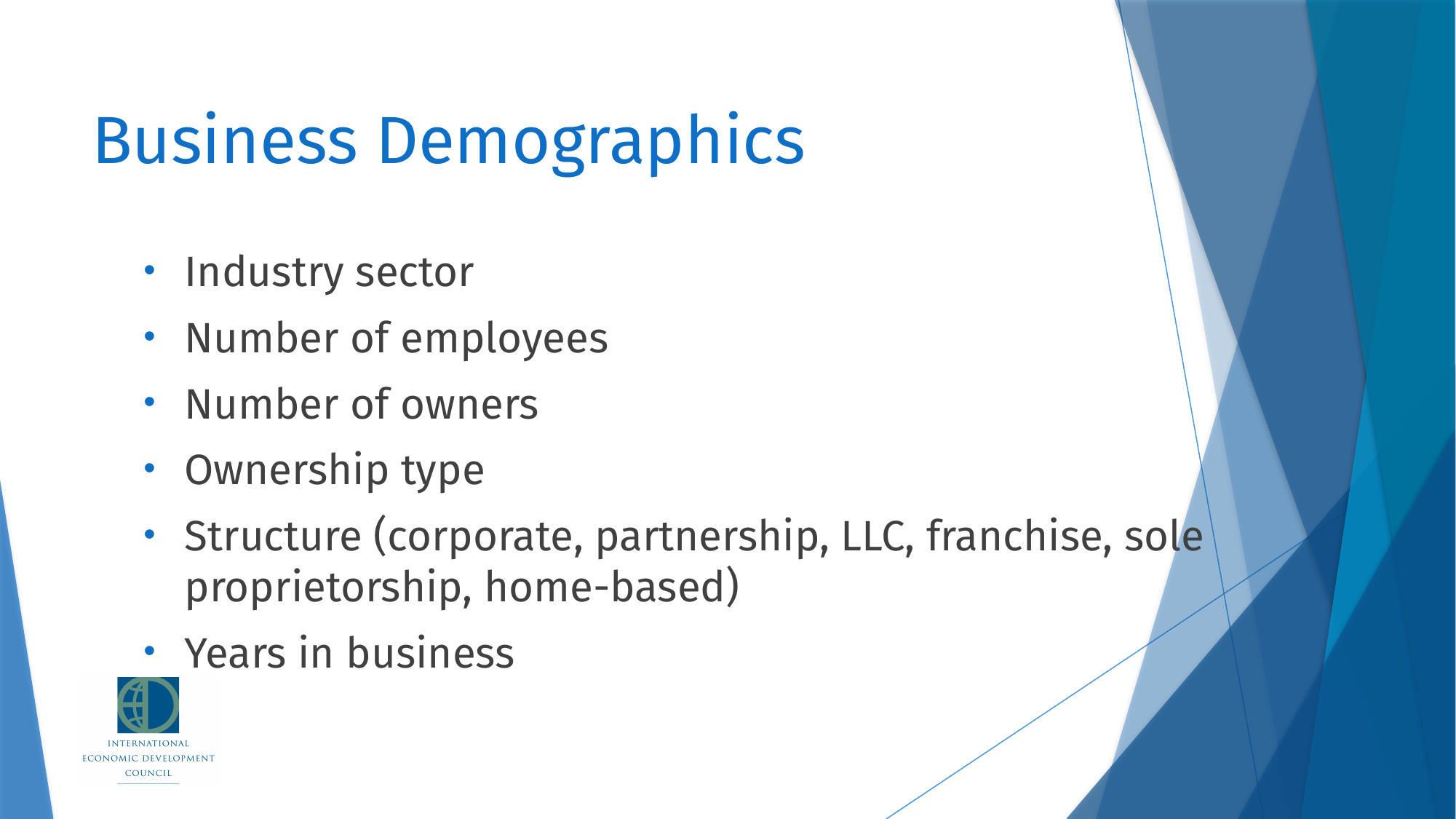

# Business Demographics

Industry sector
Number of employees
Number of owners
Ownership type
Structure (corporate, partnership, LLC, franchise, sole proprietorship, home-based)
Years in business